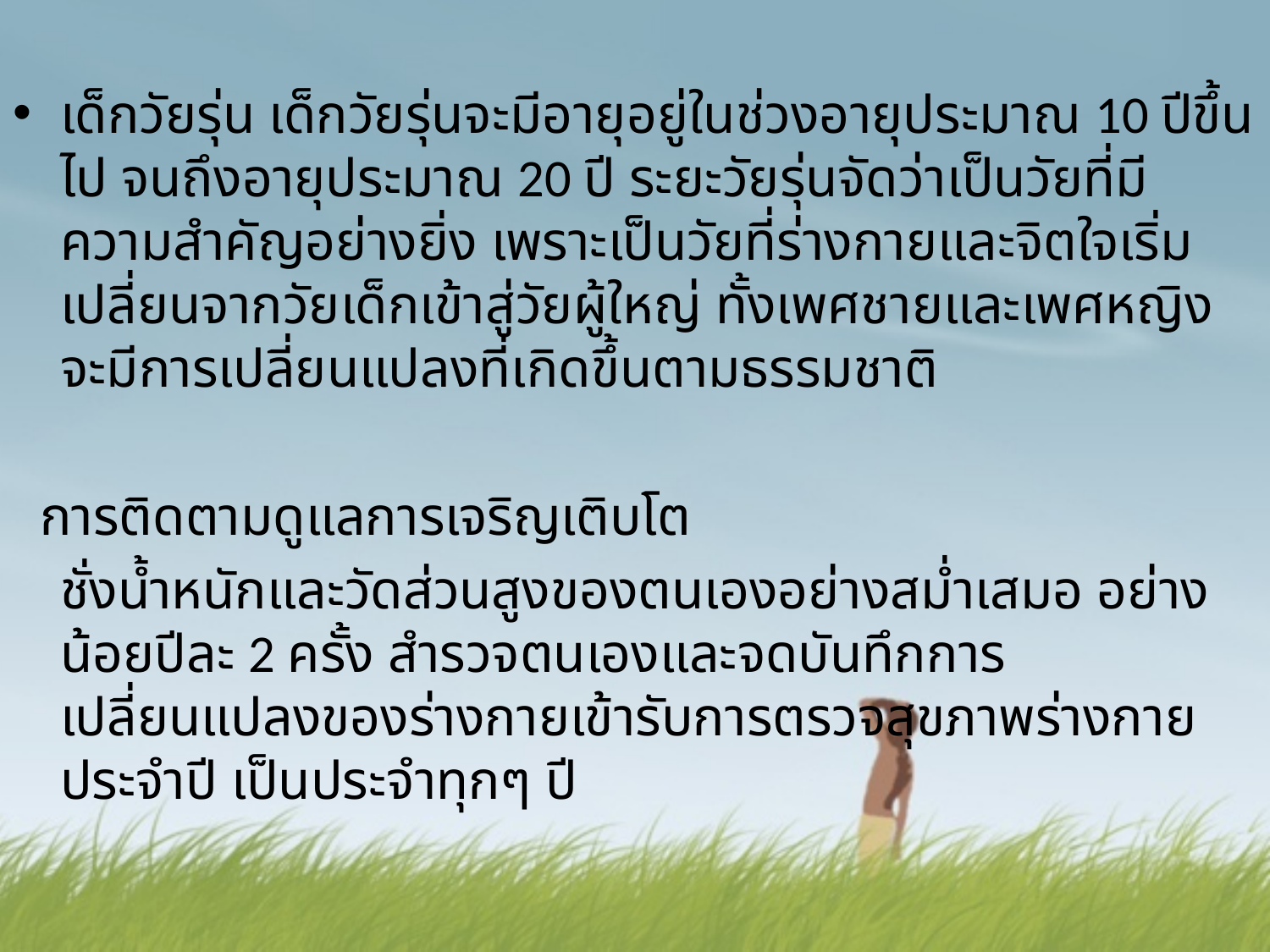

เด็กวัยรุ่น เด็กวัยรุ่นจะมีอายุอยู่ในช่วงอายุประมาณ 10 ปีขึ้นไป จนถึงอายุประมาณ 20 ปี ระยะวัยรุ่นจัดว่าเป็นวัยที่มีความสำคัญอย่างยิ่ง เพราะเป็นวัยที่ร่างกายและจิตใจเริ่มเปลี่ยนจากวัยเด็กเข้าสู่วัยผู้ใหญ่ ทั้งเพศชายและเพศหญิงจะมีการเปลี่ยนแปลงที่เกิดขึ้นตามธรรมชาติ

  การติดตามดูแลการเจริญเติบโต
	ชั่งน้ำหนักและวัดส่วนสูงของตนเองอย่างสม่ำเสมอ อย่างน้อยปีละ 2 ครั้ง สำรวจตนเองและจดบันทึกการเปลี่ยนแปลงของร่างกายเข้ารับการตรวจสุขภาพร่างกายประจำปี เป็นประจำทุกๆ ปี